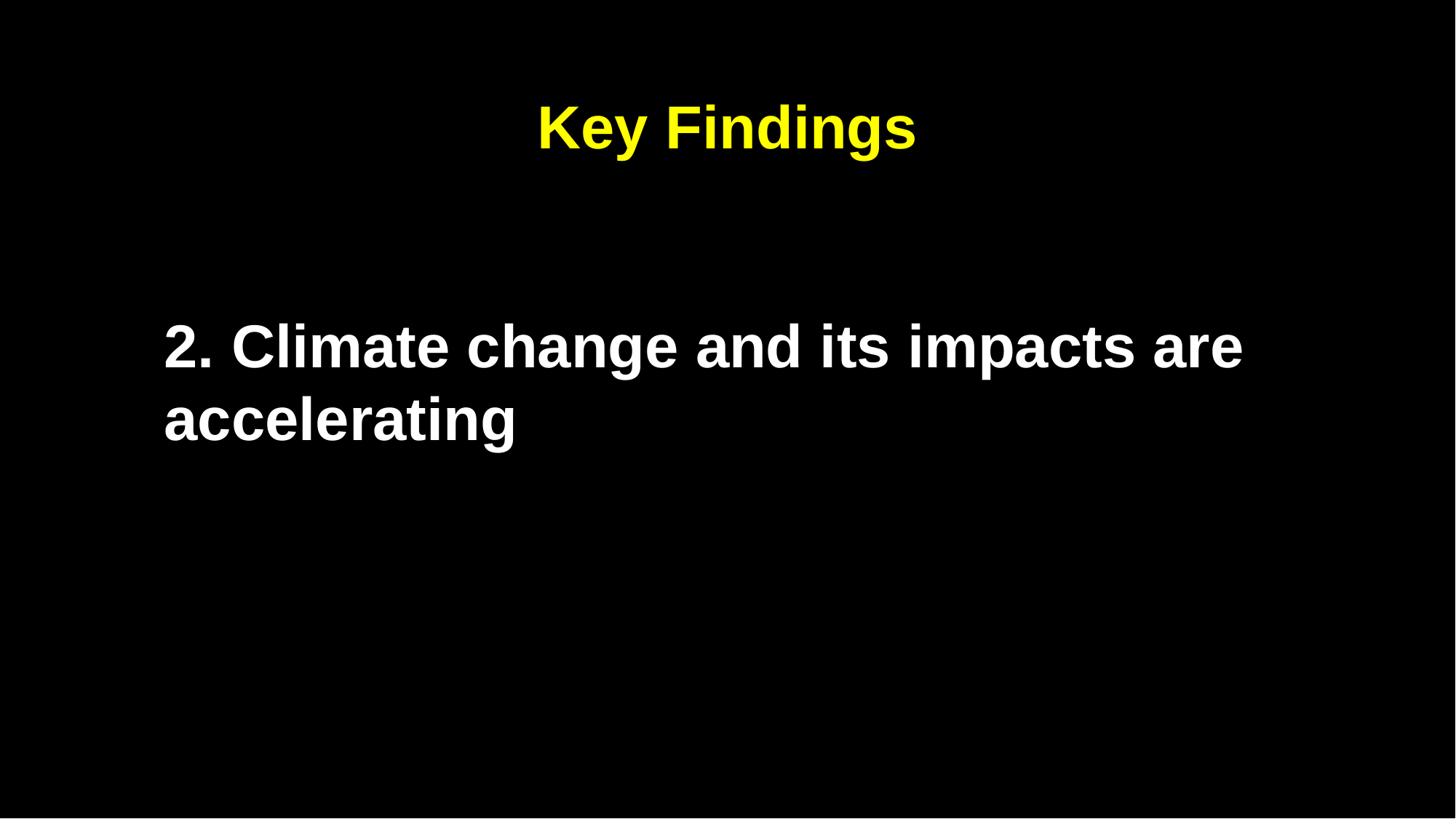

Key Findings

2. Climate change and its impacts are accelerating